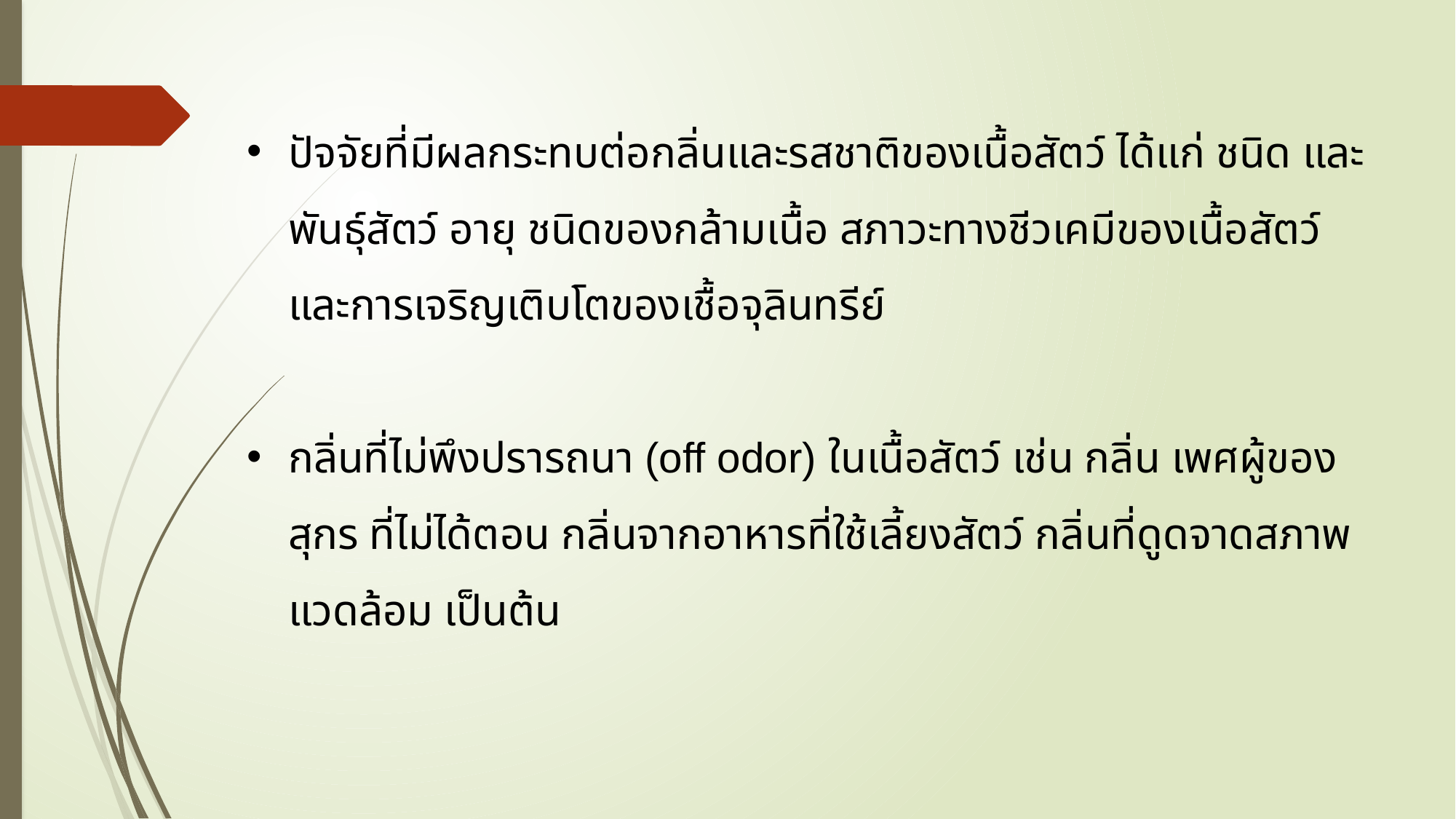

ปัจจัยที่มีผลกระทบต่อกลิ่นและรสชาติของเนื้อสัตว์ ได้แก่ ชนิด และพันธุ์สัตว์ อายุ ชนิดของกล้ามเนื้อ สภาวะทางชีวเคมีของเนื้อสัตว์   และการเจริญเติบโตของเชื้อจุลินทรีย์

กลิ่นที่ไม่พึงปรารถนา (off odor) ในเนื้อสัตว์ เช่น กลิ่น เพศผู้ของสุกร ที่ไม่ได้ตอน กลิ่นจากอาหารที่ใช้เลี้ยงสัตว์ กลิ่นที่ดูดจาดสภาพแวดล้อม เป็นต้น